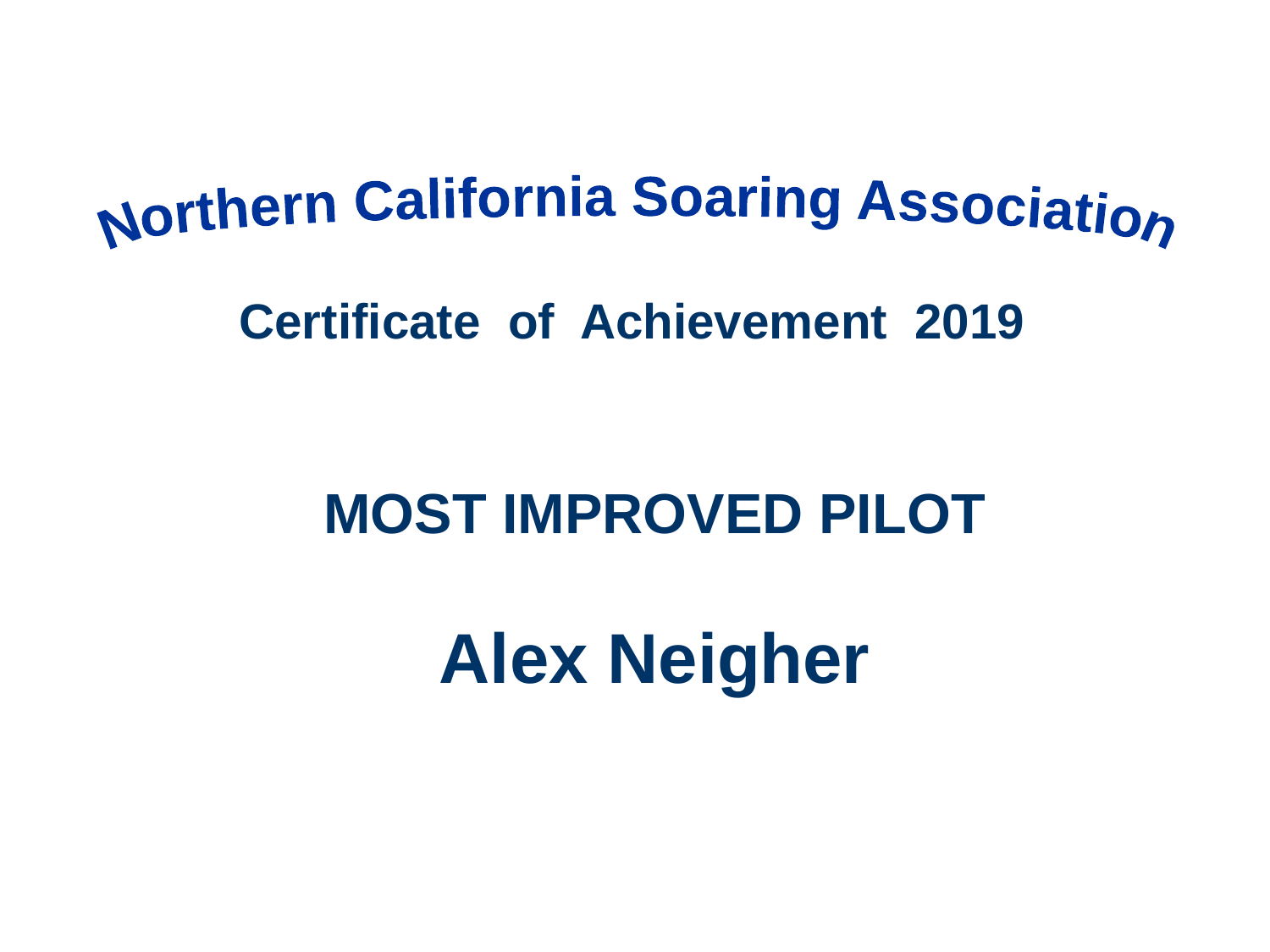

Northern California Soaring Association
Certificate  of  Achievement  2019
MOST IMPROVED PILOT
Alex Neigher